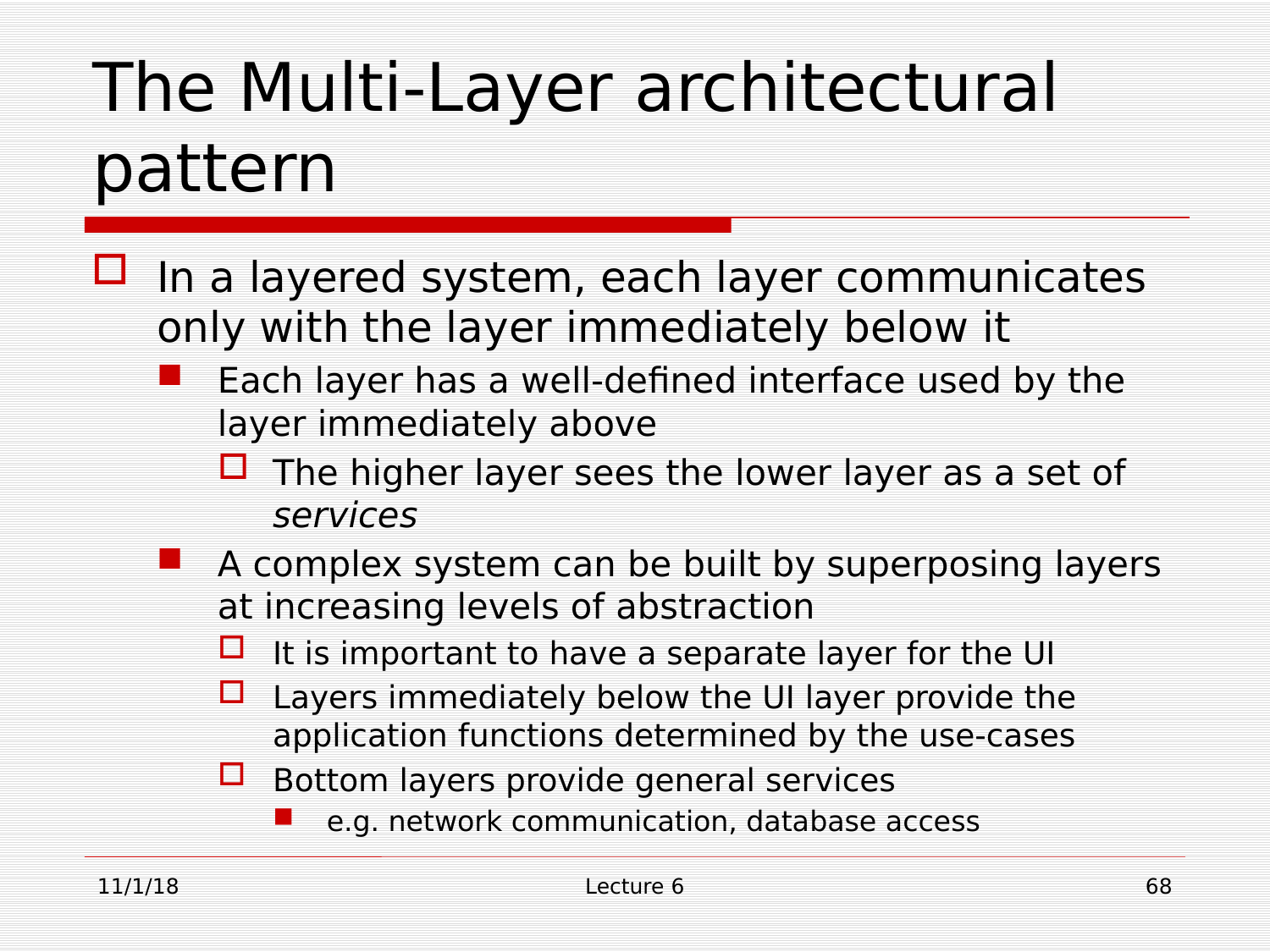

# The Multi-Layer architectural pattern
In a layered system, each layer communicates only with the layer immediately below it
Each layer has a well-defined interface used by the layer immediately above
The higher layer sees the lower layer as a set of services
A complex system can be built by superposing layers at increasing levels of abstraction
It is important to have a separate layer for the UI
Layers immediately below the UI layer provide the application functions determined by the use-cases
Bottom layers provide general services
e.g. network communication, database access
11/1/18
Lecture 6
68